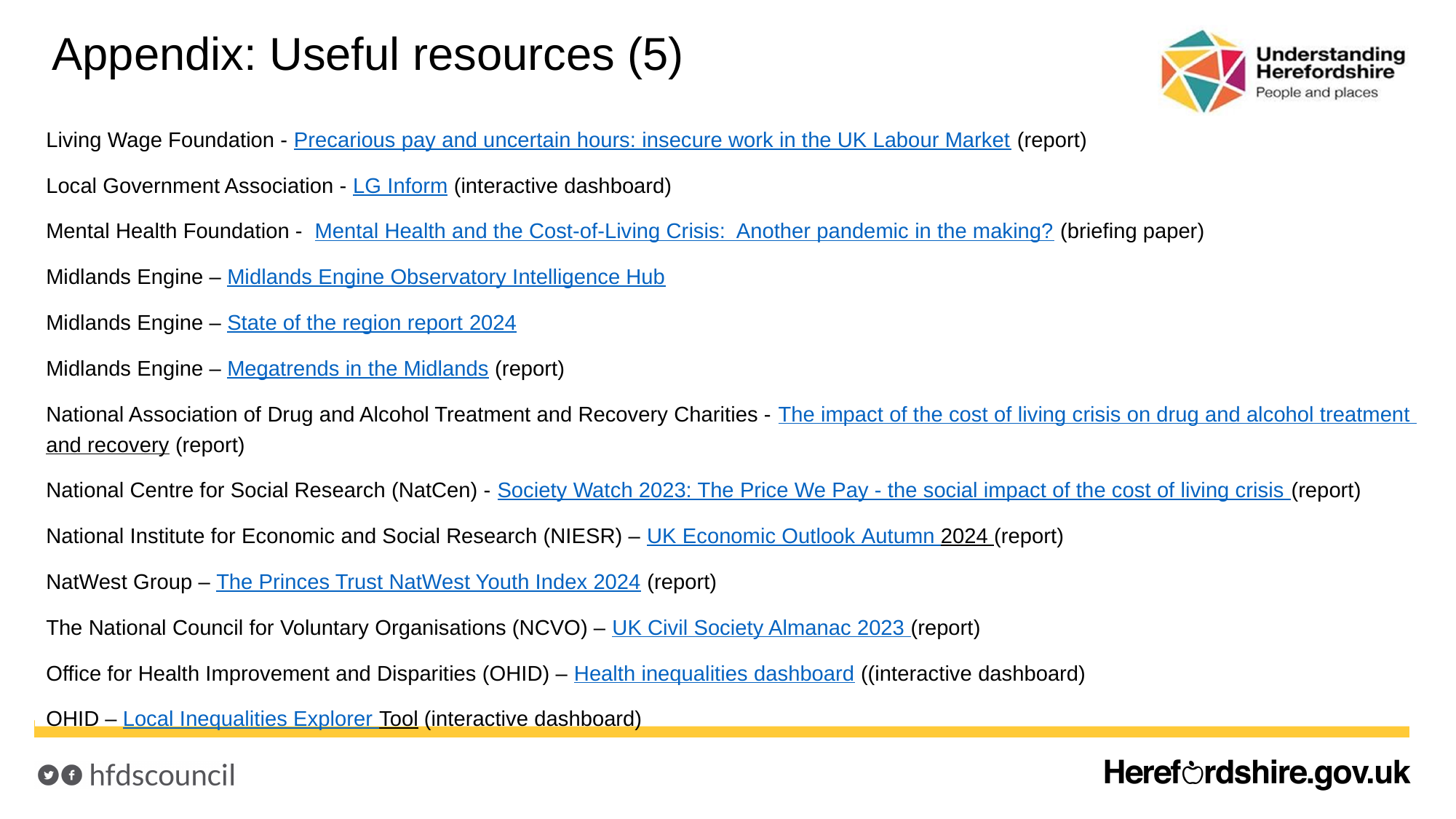

# Appendix: Useful resources (5)
Living Wage Foundation - Precarious pay and uncertain hours: insecure work in the UK Labour Market (report)
Local Government Association - LG Inform (interactive dashboard)
Mental Health Foundation -  Mental Health and the Cost-of-Living Crisis:  Another pandemic in the making? (briefing paper)
Midlands Engine – Midlands Engine Observatory Intelligence Hub
Midlands Engine – State of the region report 2024
Midlands Engine – Megatrends in the Midlands (report)
National Association of Drug and Alcohol Treatment and Recovery Charities - The impact of the cost of living crisis on drug and alcohol treatment and recovery (report)
National Centre for Social Research (NatCen) - Society Watch 2023: The Price We Pay - the social impact of the cost of living crisis (report)
National Institute for Economic and Social Research (NIESR) – UK Economic Outlook Autumn 2024 (report)
NatWest Group – The Princes Trust NatWest Youth Index 2024 (report)
The National Council for Voluntary Organisations (NCVO) – UK Civil Society Almanac 2023 (report)
Office for Health Improvement and Disparities (OHID) – Health inequalities dashboard ((interactive dashboard)
OHID – Local Inequalities Explorer Tool (interactive dashboard)